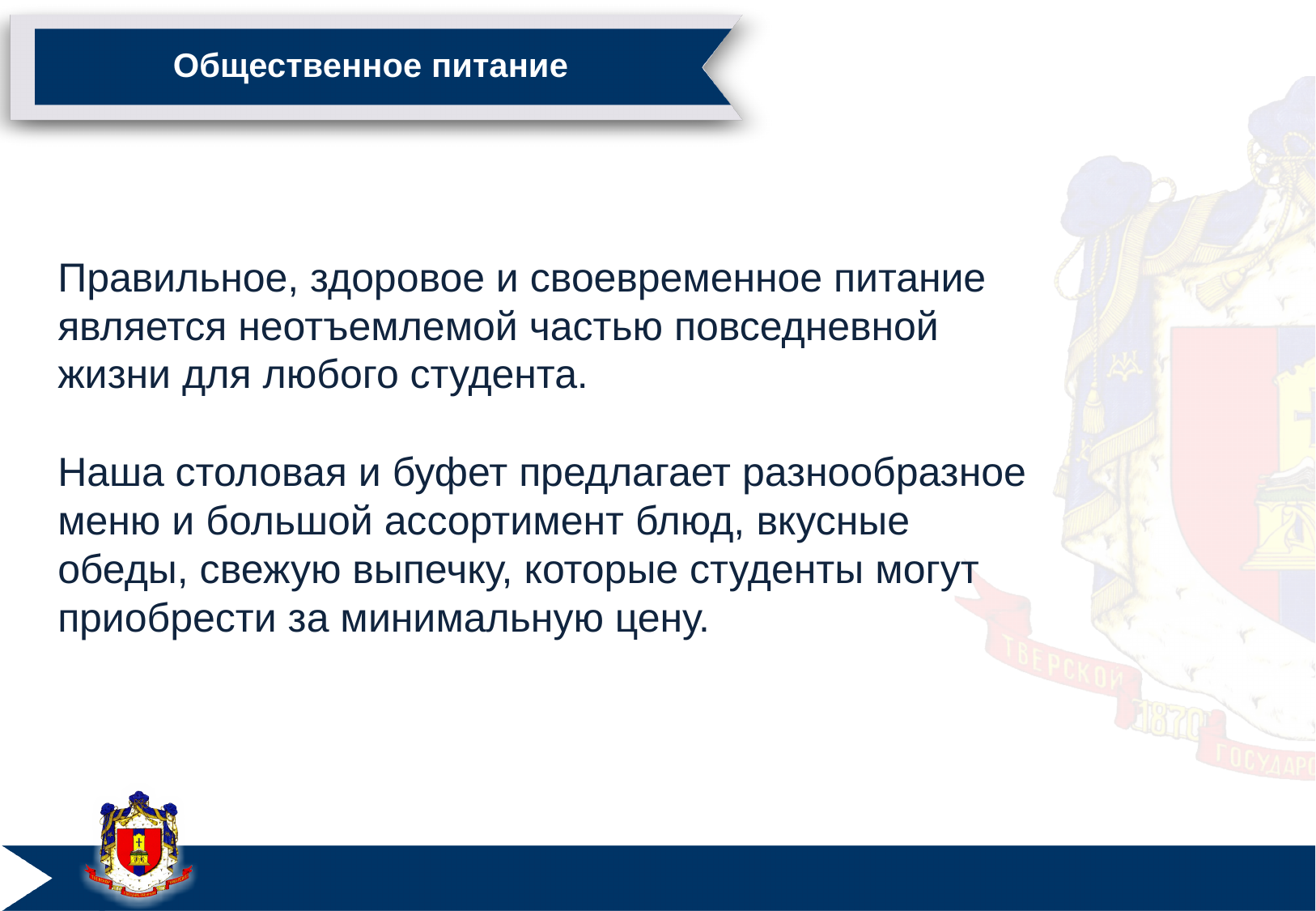

# Общественное питание
Правильное, здоровое и своевременное питание является неотъемлемой частью повседневной жизни для любого студента.

Наша столовая и буфет предлагает разнообразное меню и большой ассортимент блюд, вкусные обеды, свежую выпечку, которые студенты могут приобрести за минимальную цену.